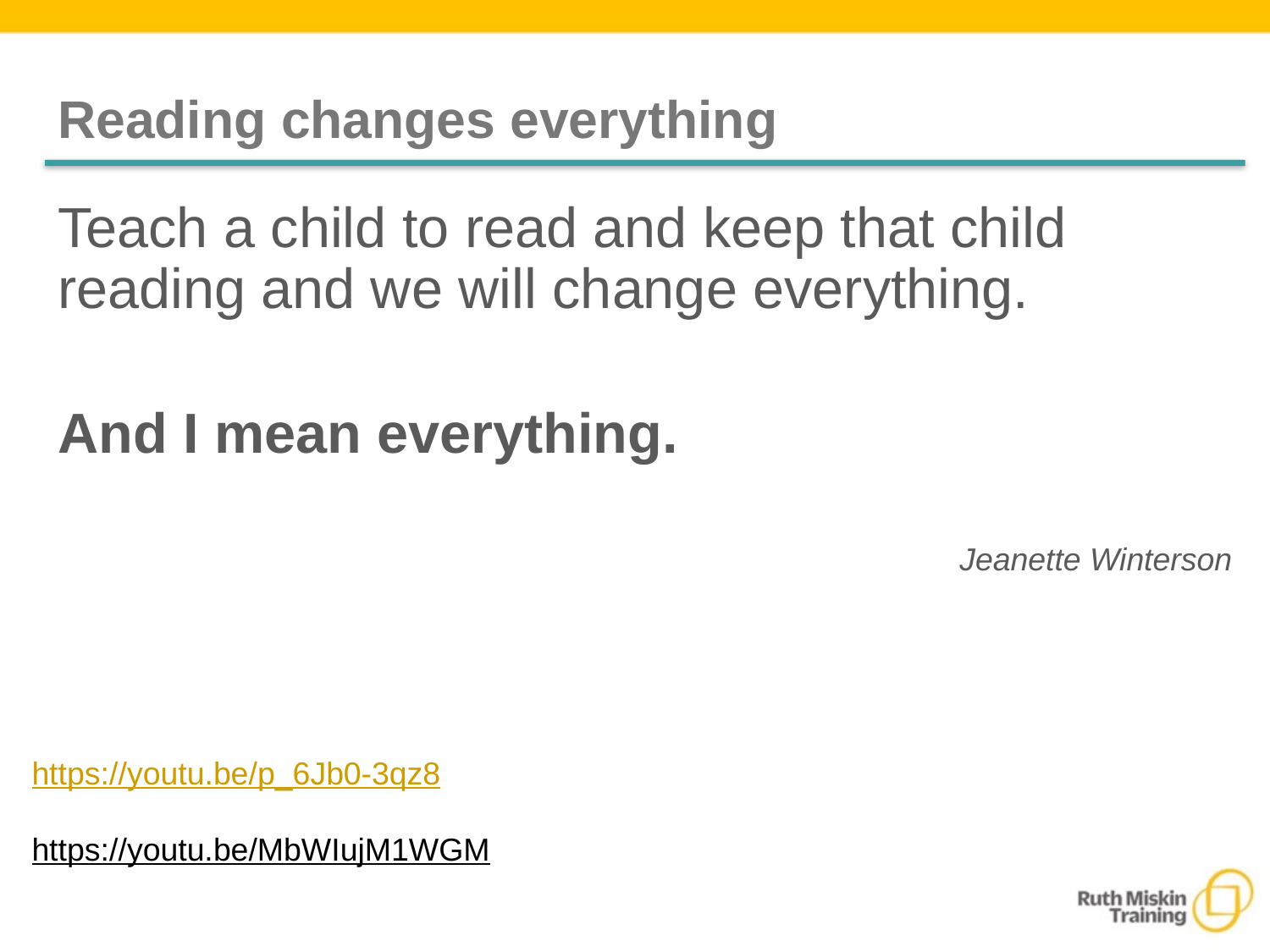

# Reading changes everything
Teach a child to read and keep that child reading and we will change everything.

And I mean everything.

Jeanette Winterson

https://youtu.be/p_6Jb0-3qz8

https://youtu.be/MbWIujM1WGM